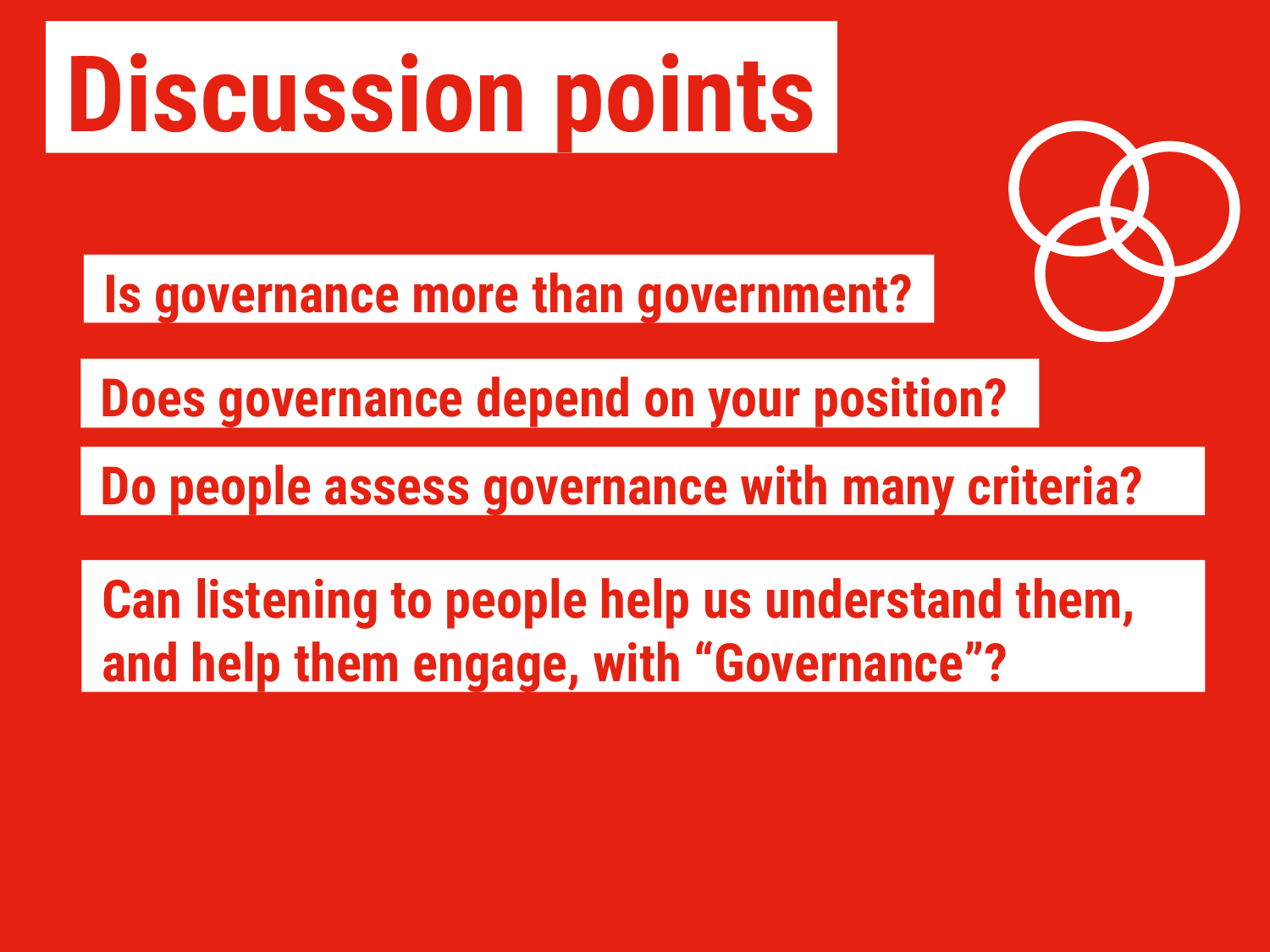

Discussion points

Is governance more than government?
# Does governance depend on your position?
Do people assess governance with many criteria?
Can listening to people help us understand them, and help them engage, with “Governance”?